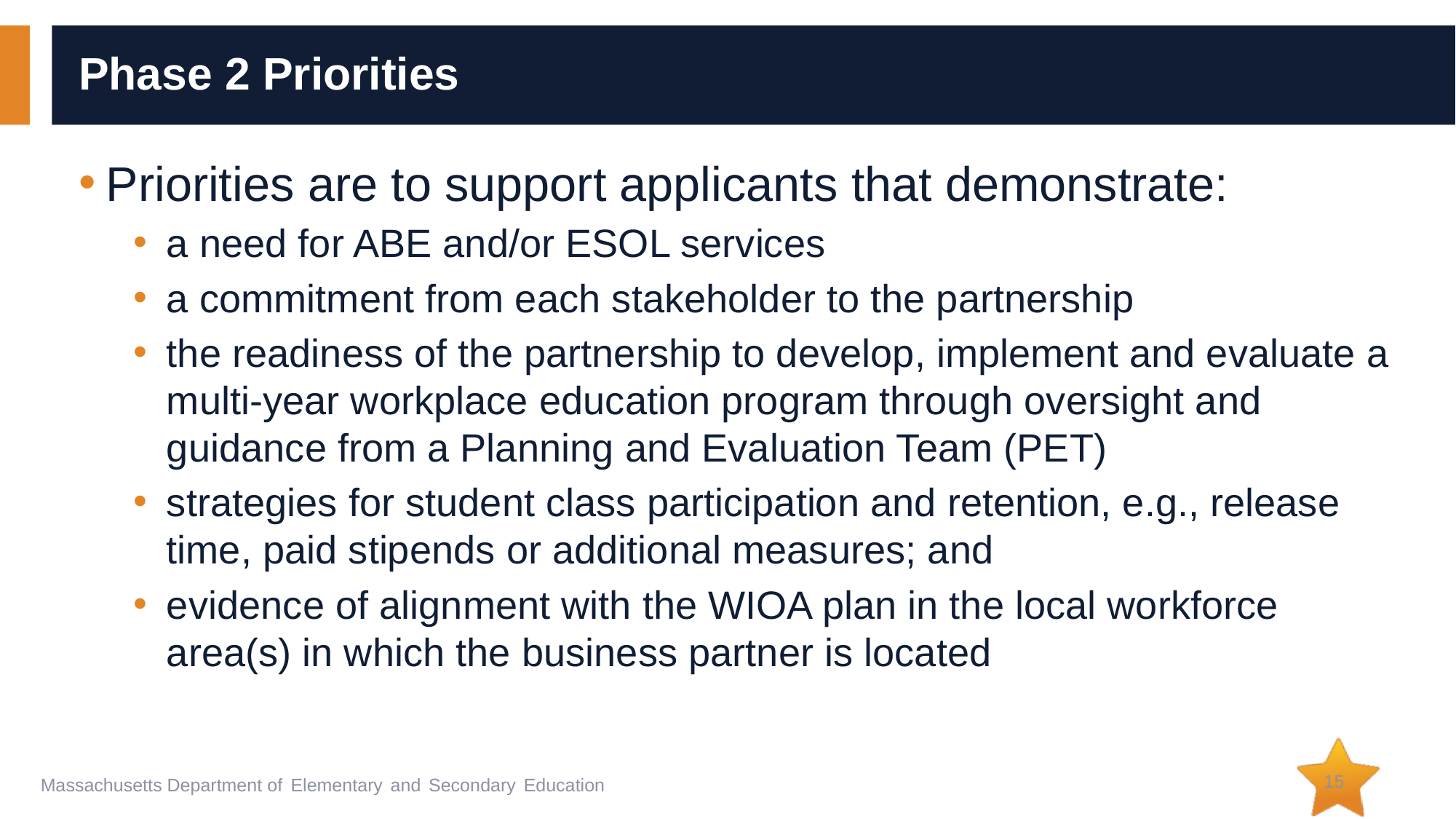

# Phase 2 Priorities
Priorities are to support applicants that demonstrate:
a need for ABE and/or ESOL services
a commitment from each stakeholder to the partnership
the readiness of the partnership to develop, implement and evaluate a multi-year workplace education program through oversight and guidance from a Planning and Evaluation Team (PET)
strategies for student class participation and retention, e.g., release time, paid stipends or additional measures; and
evidence of alignment with the WIOA plan in the local workforce area(s) in which the business partner is located
15